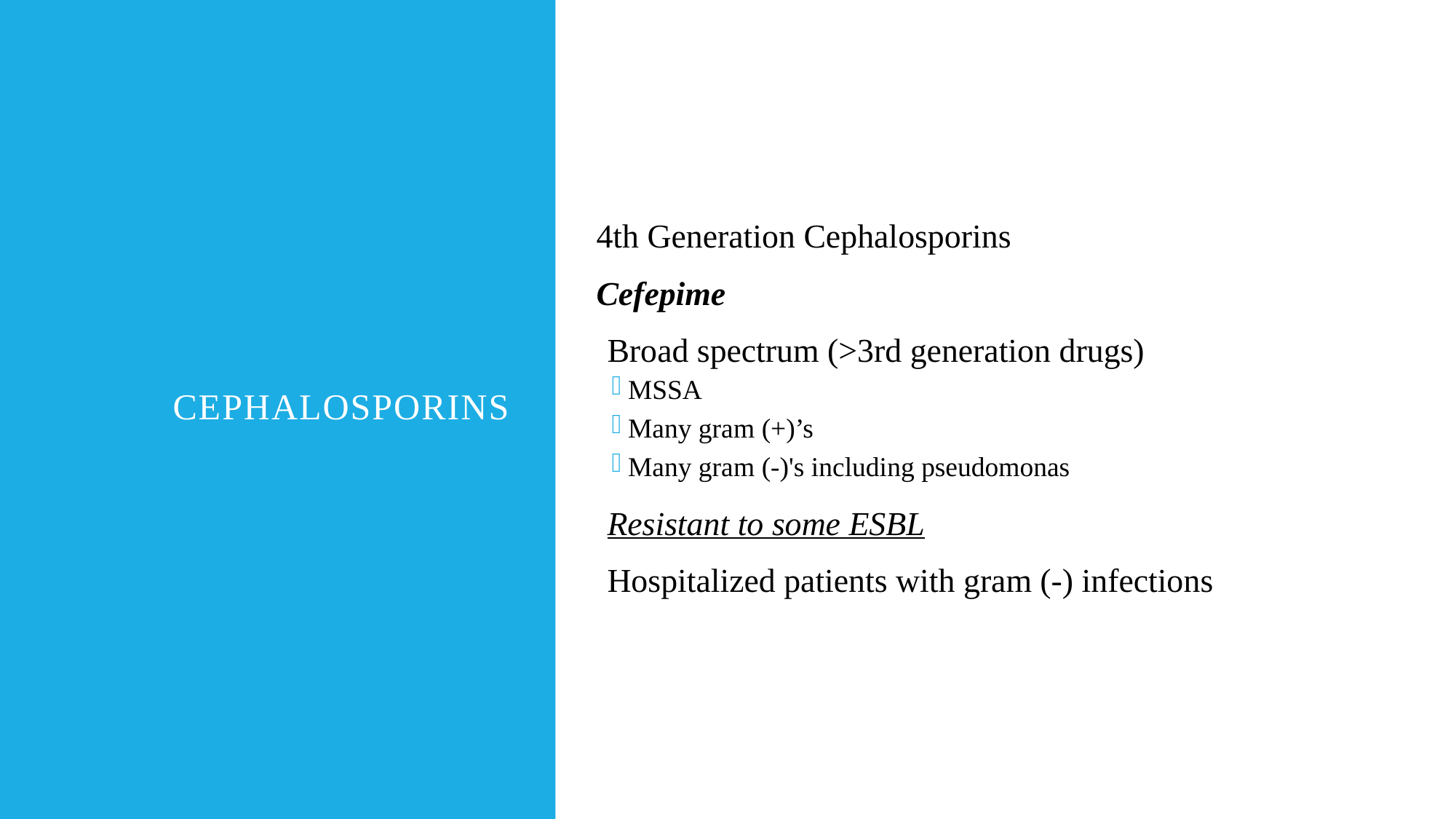

# Cephalosporins
4th Generation Cephalosporins
Cefepime
Broad spectrum (>3rd generation drugs)
MSSA
Many gram (+)’s
Many gram (-)'s including pseudomonas
Resistant to some ESBL
Hospitalized patients with gram (-) infections